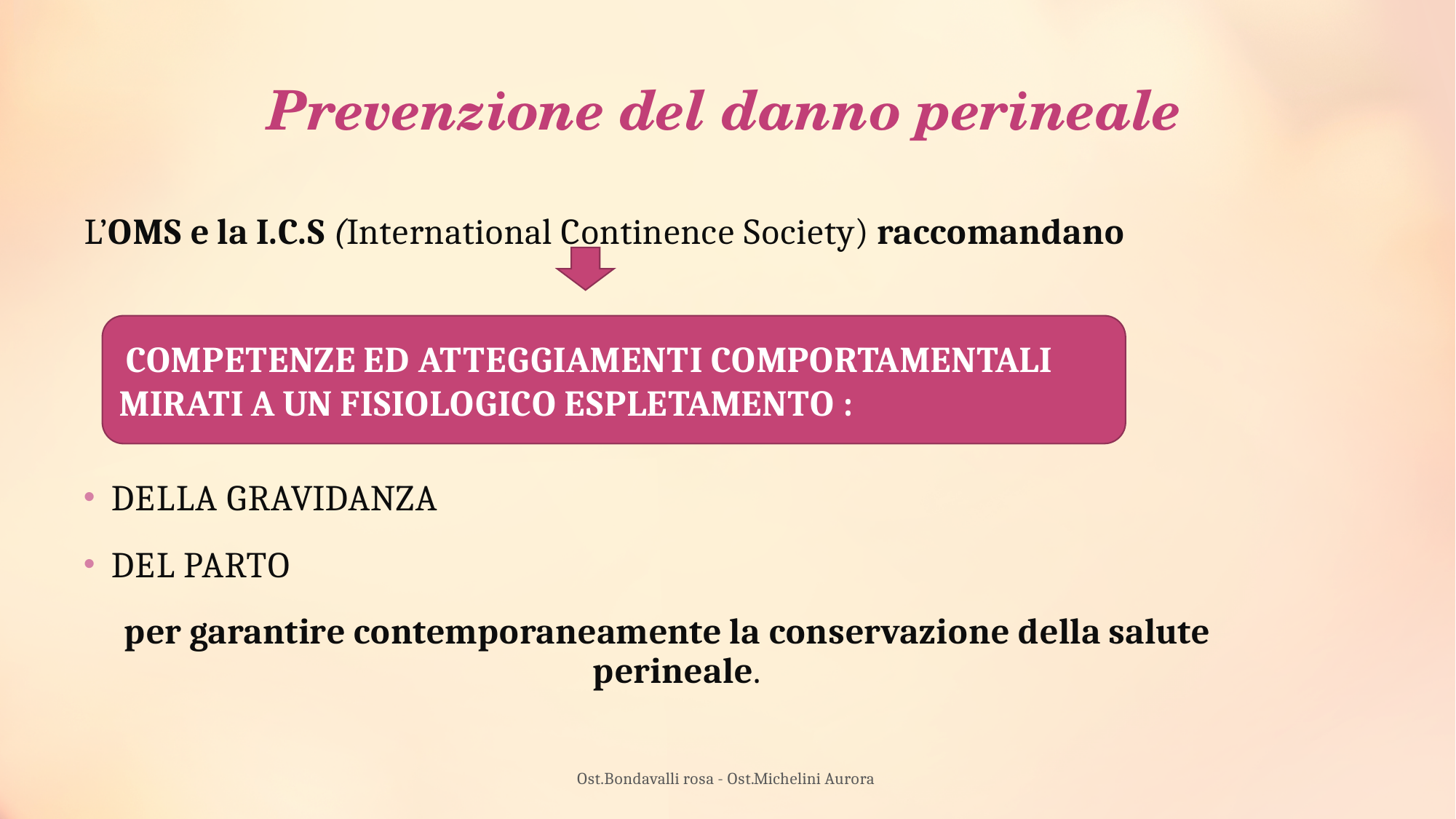

# Prevenzione del danno perineale

L’OMS e la I.C.S (International Continence Society) raccomandano

DELLA GRAVIDANZA
DEL PARTO
per garantire contemporaneamente la conservazione della salute perineale.

 COMPETENZE ED ATTEGGIAMENTI COMPORTAMENTALI MIRATI A UN FISIOLOGICO ESPLETAMENTO :
Ost.Bondavalli rosa - Ost.Michelini Aurora